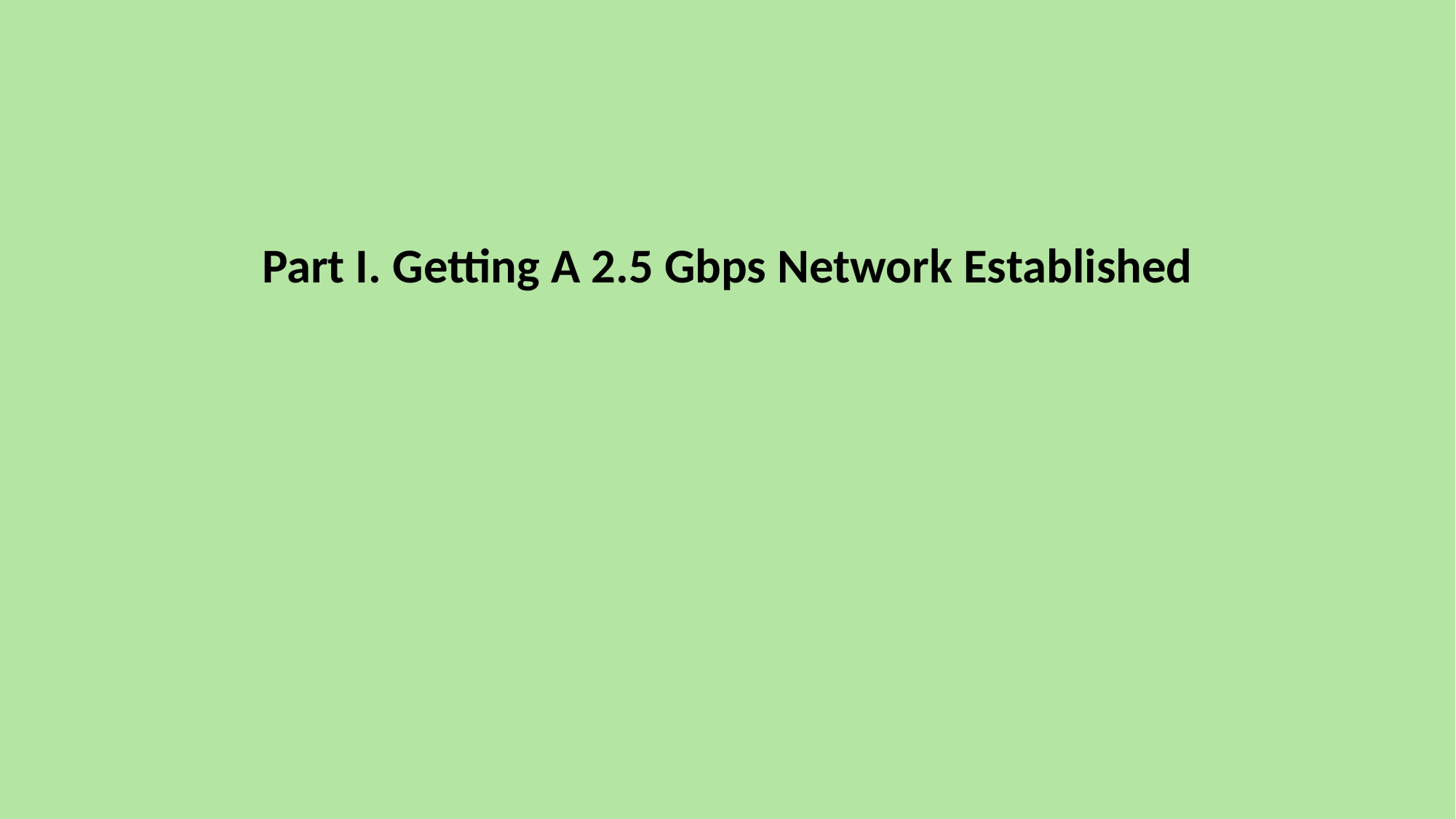

# Part I. Getting A 2.5 Gbps Network Established